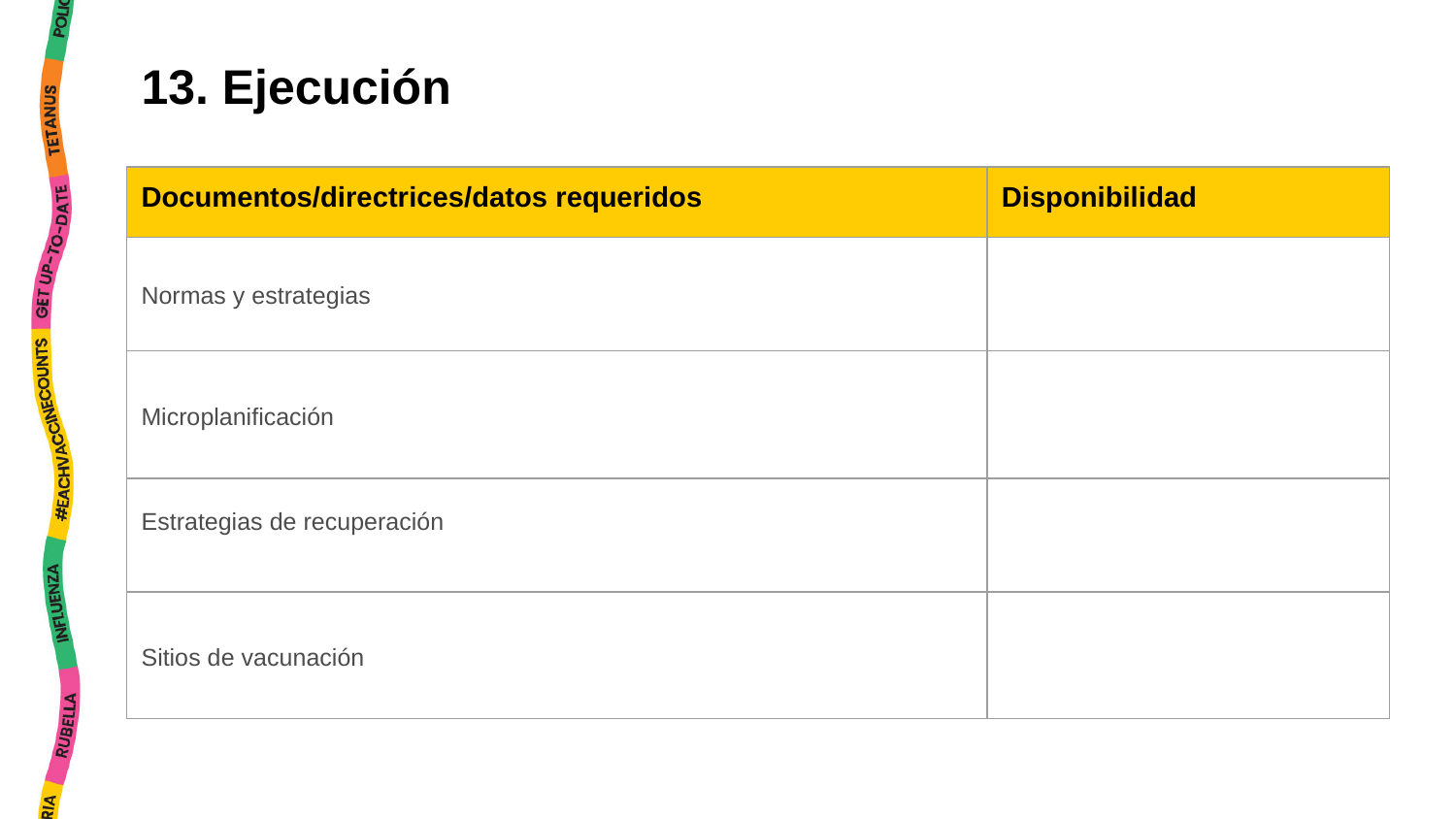

13. Ejecución
| Documentos/directrices/datos requeridos | Disponibilidad |
| --- | --- |
| Normas y estrategias |  |
| Microplanificación |  |
| Estrategias de recuperación |  |
| Sitios de vacunación |  |